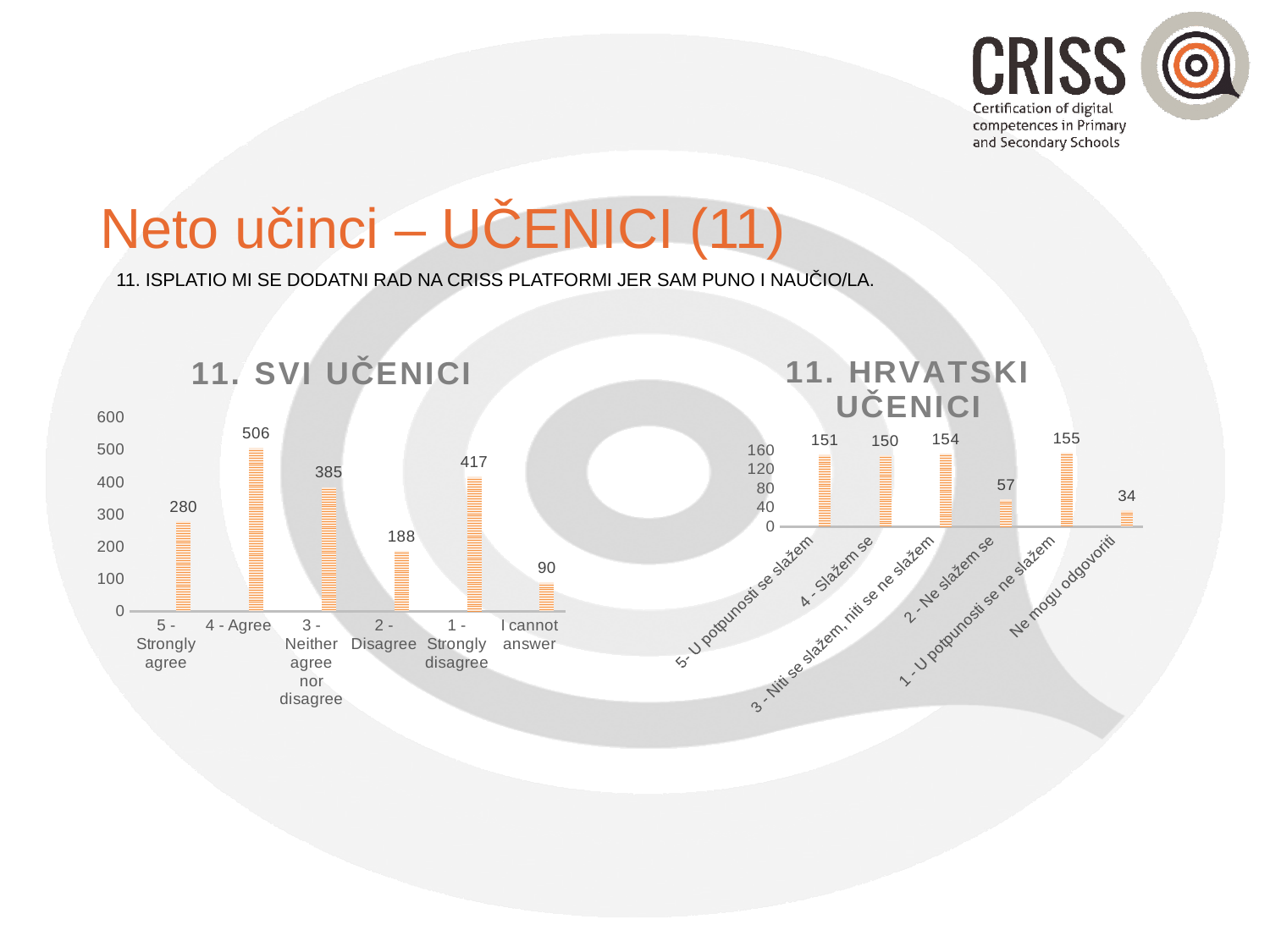

# Neto učinci – UČENICI (11)
11. ISPLATIO MI SE DODATNI RAD NA CRISS PLATFORMI JER SAM PUNO I NAUČIO/LA.

### Chart: 11. SVI UČENICI

| Category |  |  |  |
|---|---|---|---|
| 5 - Strongly agree | None | None | 280.0 |
| 4 - Agree | None | None | 506.0 |
| 3 - Neither agree nor disagree | None | None | 385.0 |
| 2 - Disagree | None | None | 188.0 |
| 1 - Strongly disagree | None | None | 417.0 |
| I cannot answer | None | None | 90.0 |

### Chart: 11. HRVATSKI UČENICI

| Category |  |  |  |
|---|---|---|---|
| 5- U potpunosti se slažem | None | None | 151.0 |
| 4 - Slažem se | None | None | 150.0 |
| 3 - Niti se slažem, niti se ne slažem | None | None | 154.0 |
| 2 - Ne slažem se | None | None | 57.0 |
| 1 - U potpunosti se ne slažem | None | None | 155.0 |
| Ne mogu odgovoriti | None | None | 34.0 |